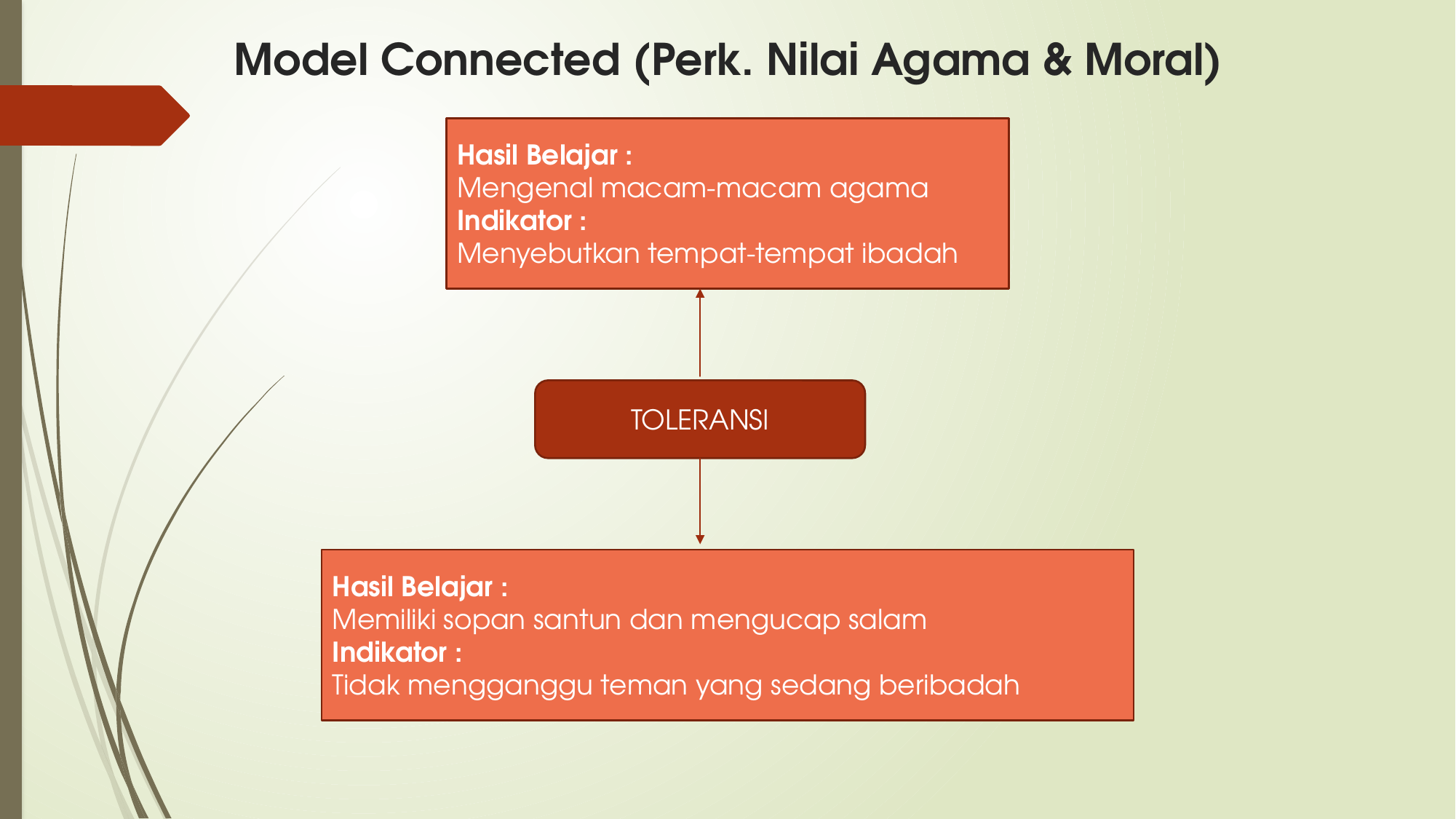

# Model Connected (Perk. Nilai Agama & Moral)
Hasil Belajar :
Mengenal macam-macam agama
Indikator :
Menyebutkan tempat-tempat ibadah
TOLERANSI
Hasil Belajar :
Memiliki sopan santun dan mengucap salam
Indikator :
Tidak mengganggu teman yang sedang beribadah